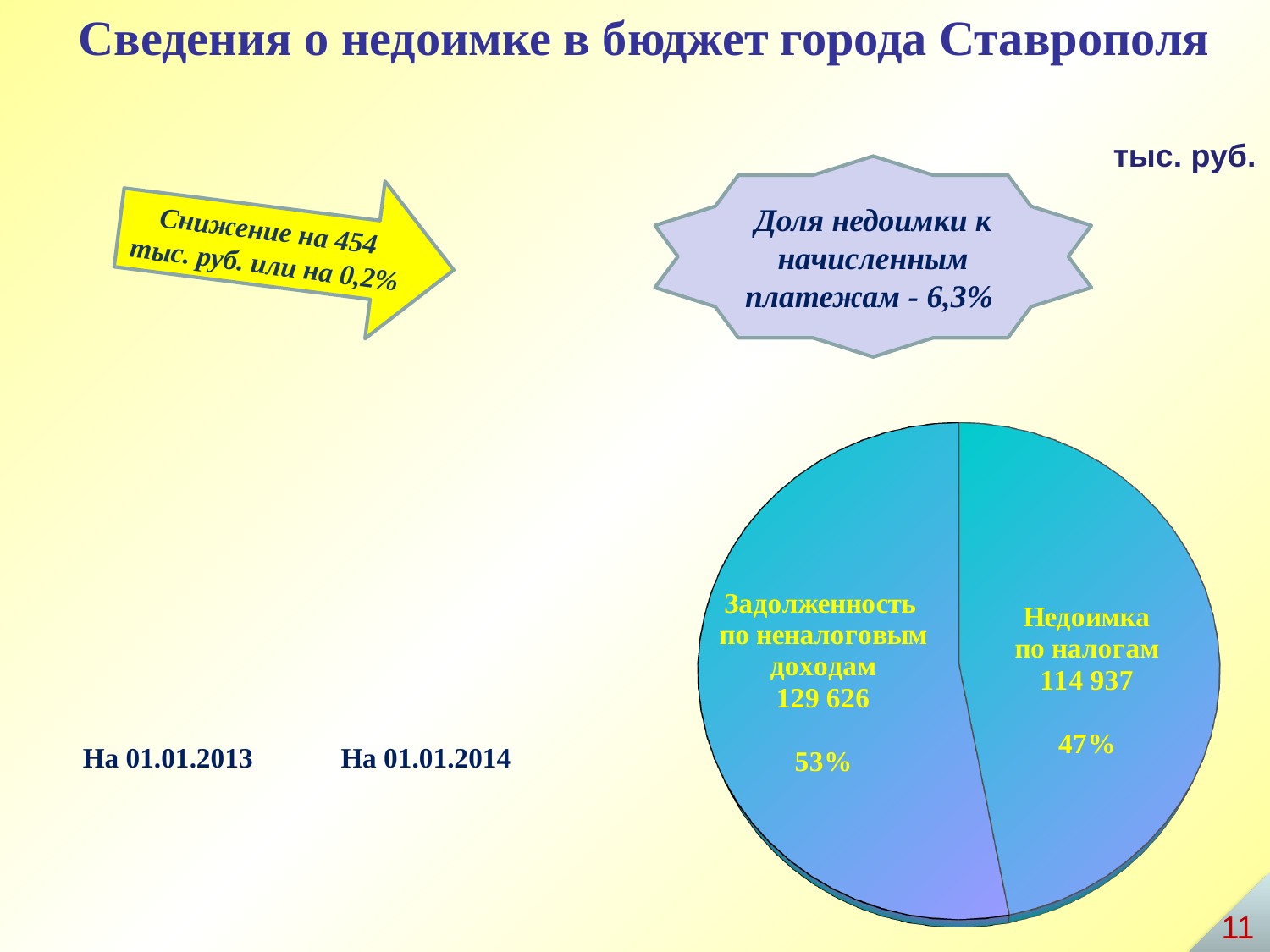

Сведения о недоимке в бюджет города Ставрополя

[unsupported chart]

тыс. руб.
Доля недоимки к начисленным платежам - 6,3%
Снижение на 454 тыс. руб. или на 0,2%

[unsupported chart]

На 01.01.2013
На 01.01.2014

11